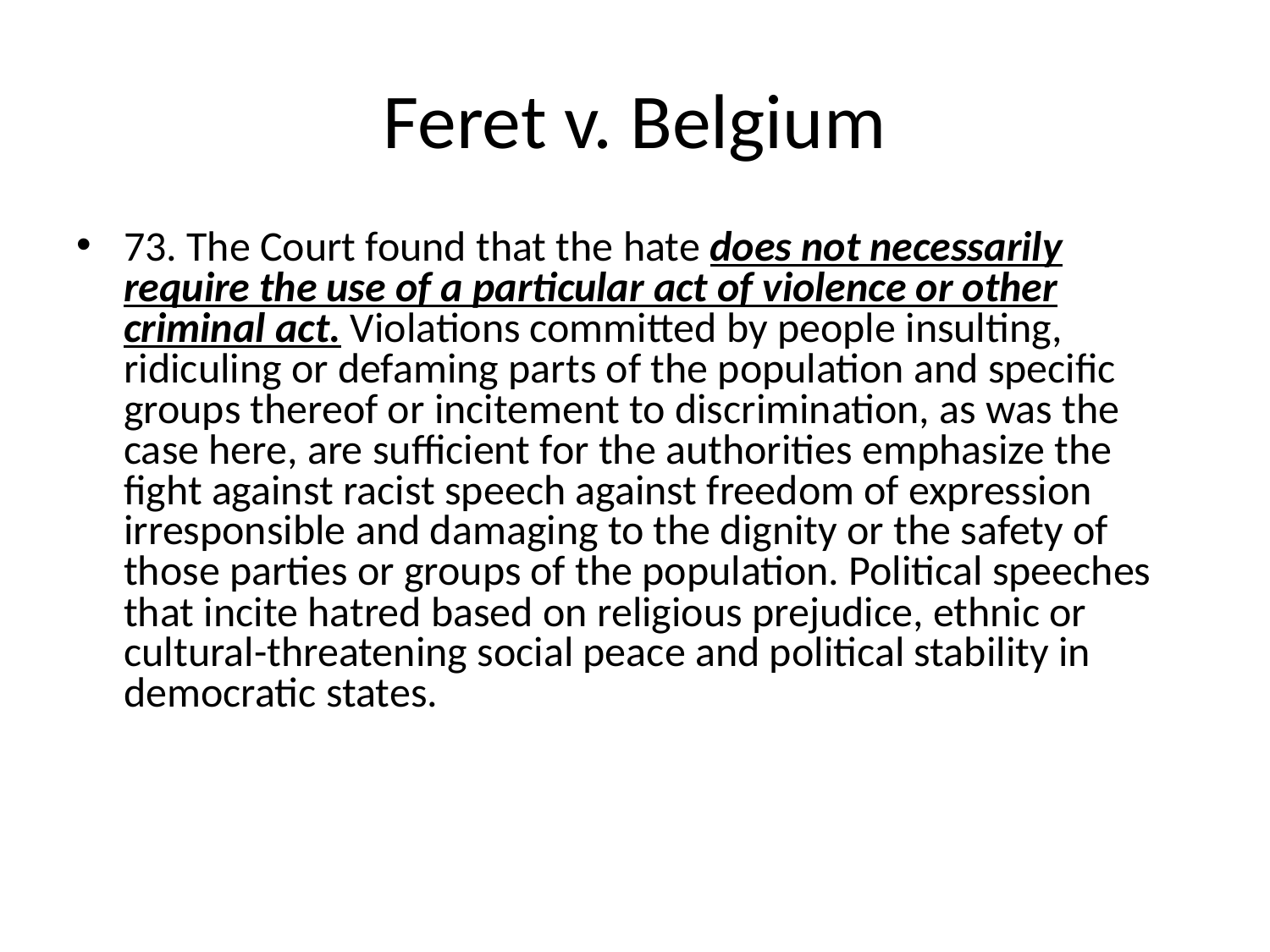

# Feret v. Belgium
73. The Court found that the hate does not necessarily require the use of a particular act of violence or other criminal act. Violations committed by people insulting, ridiculing or defaming parts of the population and specific groups thereof or incitement to discrimination, as was the case here, are sufficient for the authorities emphasize the fight against racist speech against freedom of expression irresponsible and damaging to the dignity or the safety of those parties or groups of the population. Political speeches that incite hatred based on religious prejudice, ethnic or cultural-threatening social peace and political stability in democratic states.